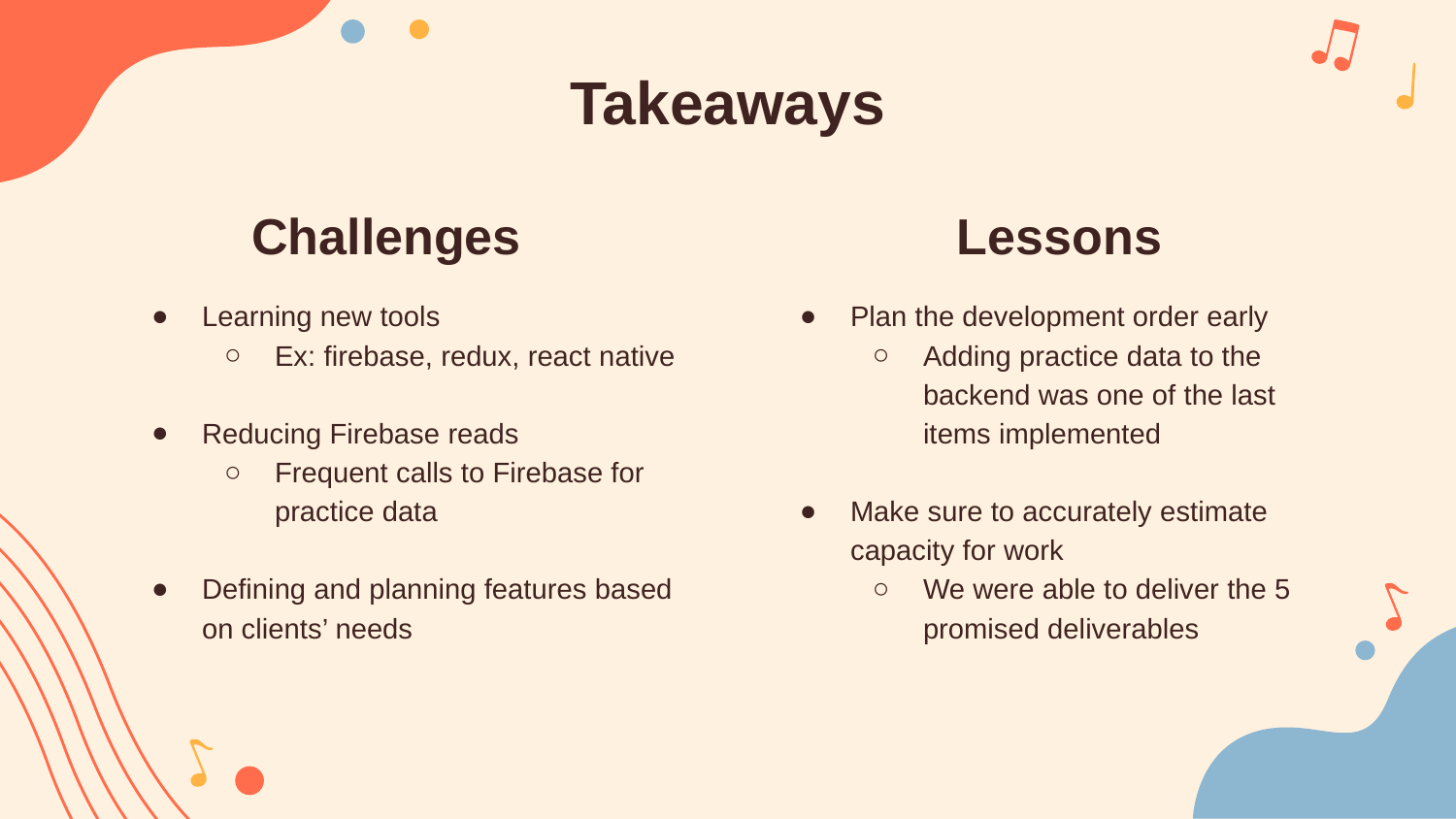

# Takeaways
Challenges
Lessons
Learning new tools
Ex: firebase, redux, react native

Reducing Firebase reads
Frequent calls to Firebase for practice data

Defining and planning features based on clients’ needs
Plan the development order early
Adding practice data to the backend was one of the last items implemented

Make sure to accurately estimate capacity for work
We were able to deliver the 5 promised deliverables